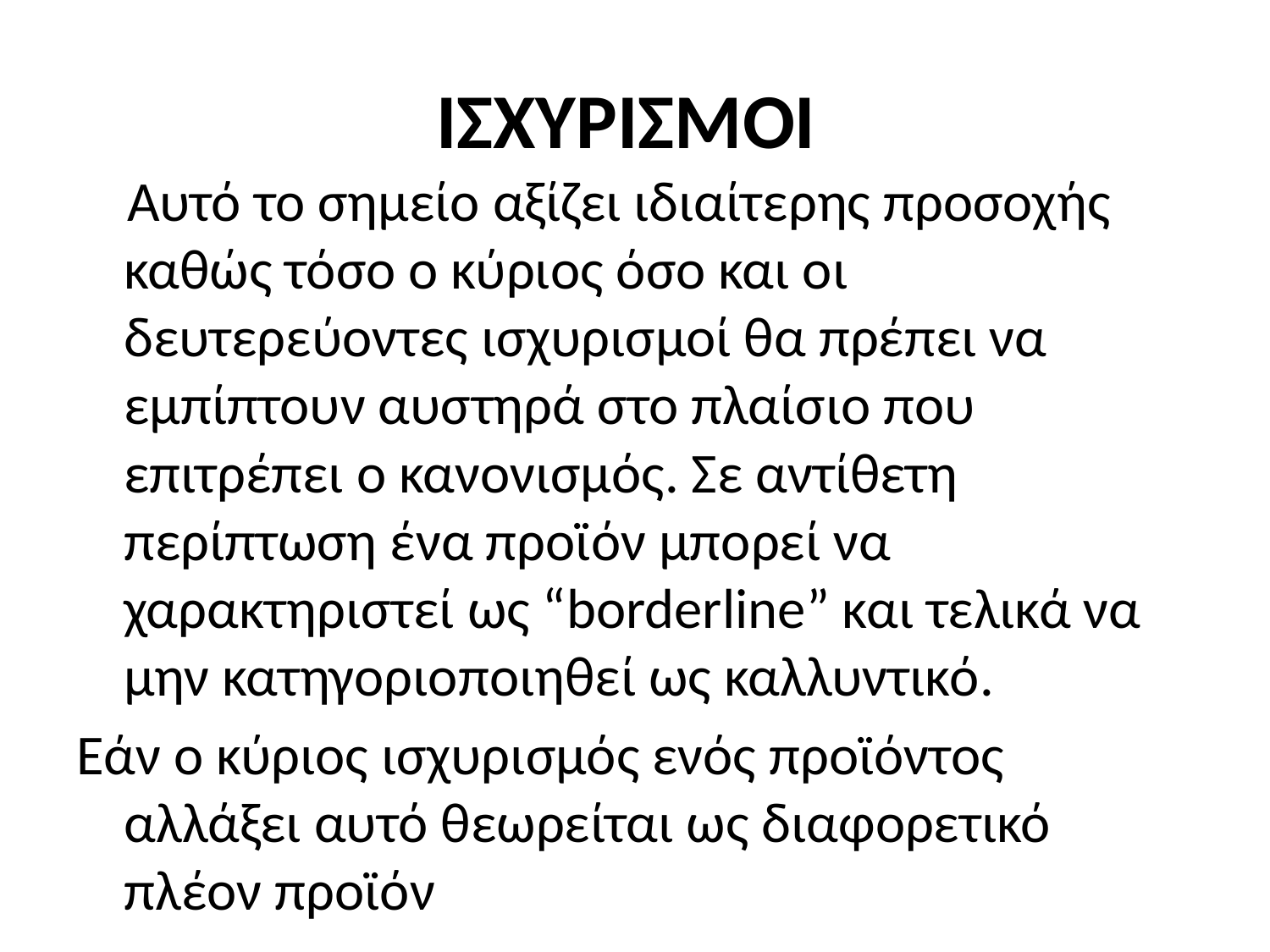

# ΙΣΧΥΡΙΣΜΟΙ
    Αυτό το σημείο αξίζει ιδιαίτερης προσοχής καθώς τόσο ο κύριος όσο και οι δευτερεύοντες ισχυρισμοί θα πρέπει να εμπίπτουν αυστηρά στο πλαίσιο που επιτρέπει ο κανονισμός. Σε αντίθετη περίπτωση ένα προϊόν μπορεί να χαρακτηριστεί ως “borderline” και τελικά να μην κατηγοριοποιηθεί ως καλλυντικό.
Εάν ο κύριος ισχυρισμός ενός προϊόντος αλλάξει αυτό θεωρείται ως διαφορετικό πλέον προϊόν